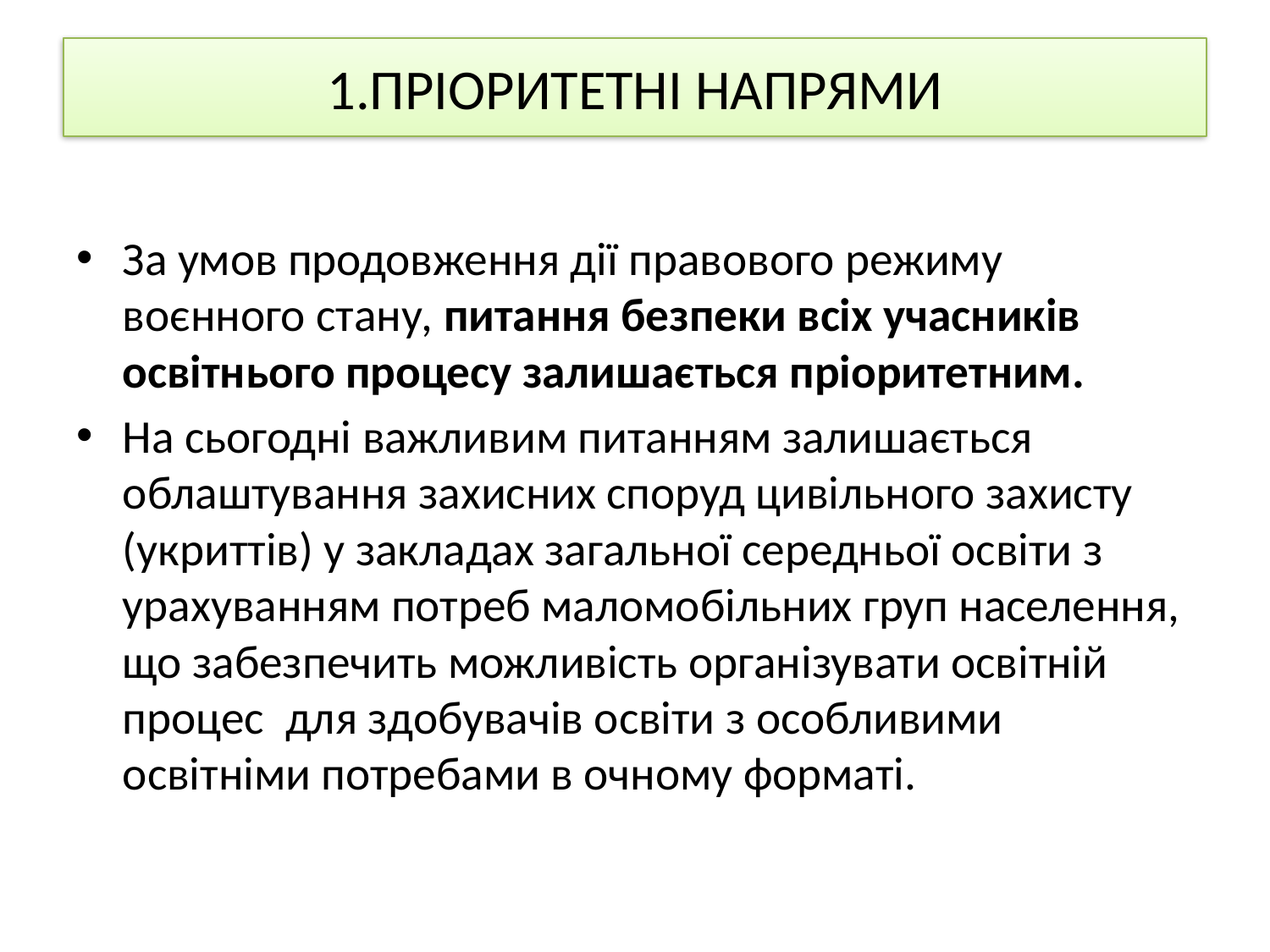

# 1.ПРІОРИТЕТНІ НАПРЯМИ
За умов продовження дії правового режиму воєнного стану, питання безпеки всіх учасників освітнього процесу залишається пріоритетним.
На сьогодні важливим питанням залишається облаштування захисних споруд цивільного захисту (укриттів) у закладах загальної середньої освіти з урахуванням потреб маломобільних груп населення, що забезпечить можливість організувати освітній процес  для здобувачів освіти з особливими освітніми потребами в очному форматі.